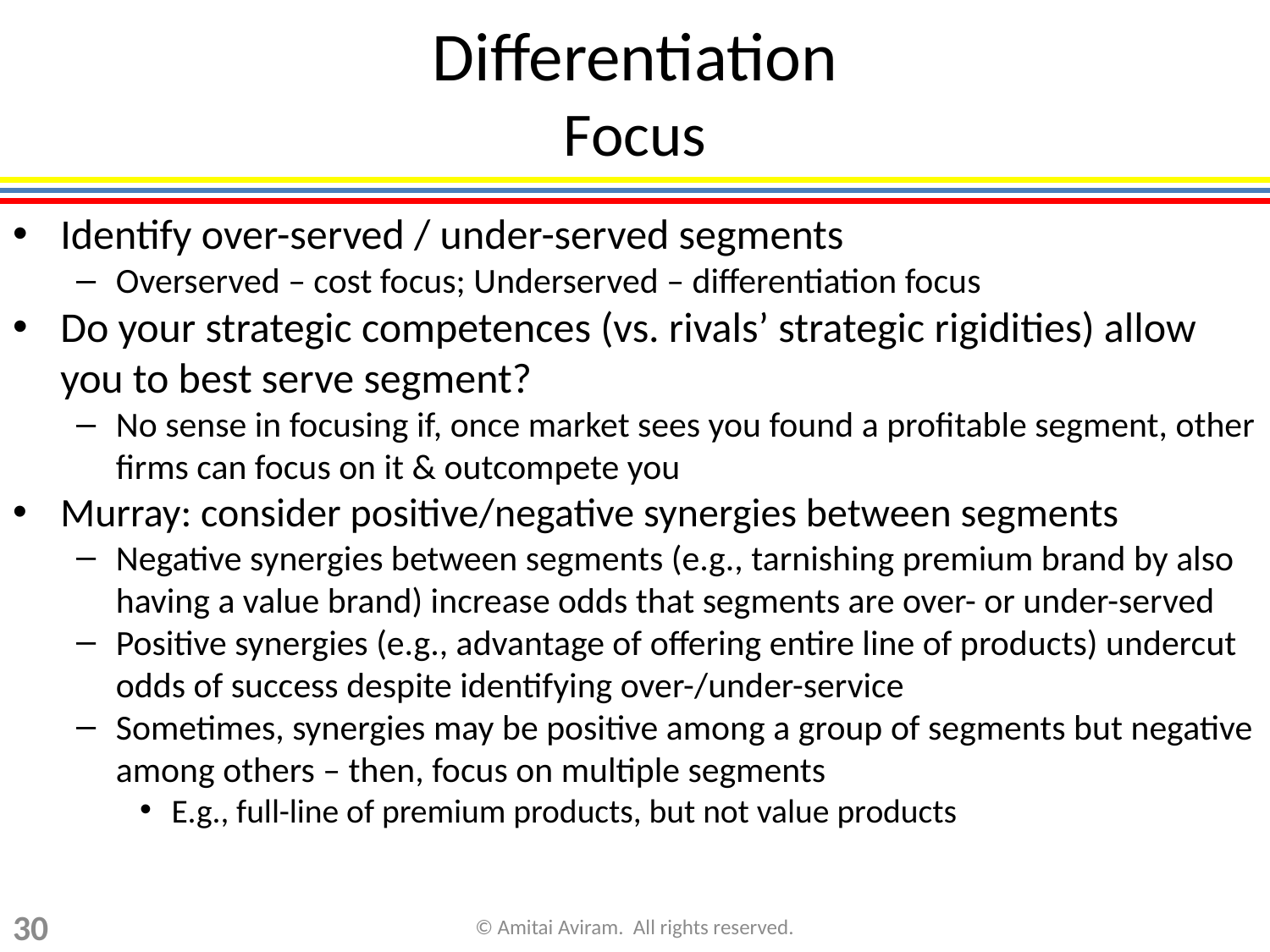

Differentiation
Focus
Identify over-served / under-served segments
Overserved – cost focus; Underserved – differentiation focus
Do your strategic competences (vs. rivals’ strategic rigidities) allow you to best serve segment?
No sense in focusing if, once market sees you found a profitable segment, other firms can focus on it & outcompete you
Murray: consider positive/negative synergies between segments
Negative synergies between segments (e.g., tarnishing premium brand by also having a value brand) increase odds that segments are over- or under-served
Positive synergies (e.g., advantage of offering entire line of products) undercut odds of success despite identifying over-/under-service
Sometimes, synergies may be positive among a group of segments but negative among others – then, focus on multiple segments
E.g., full-line of premium products, but not value products
30
© Amitai Aviram.  All rights reserved.